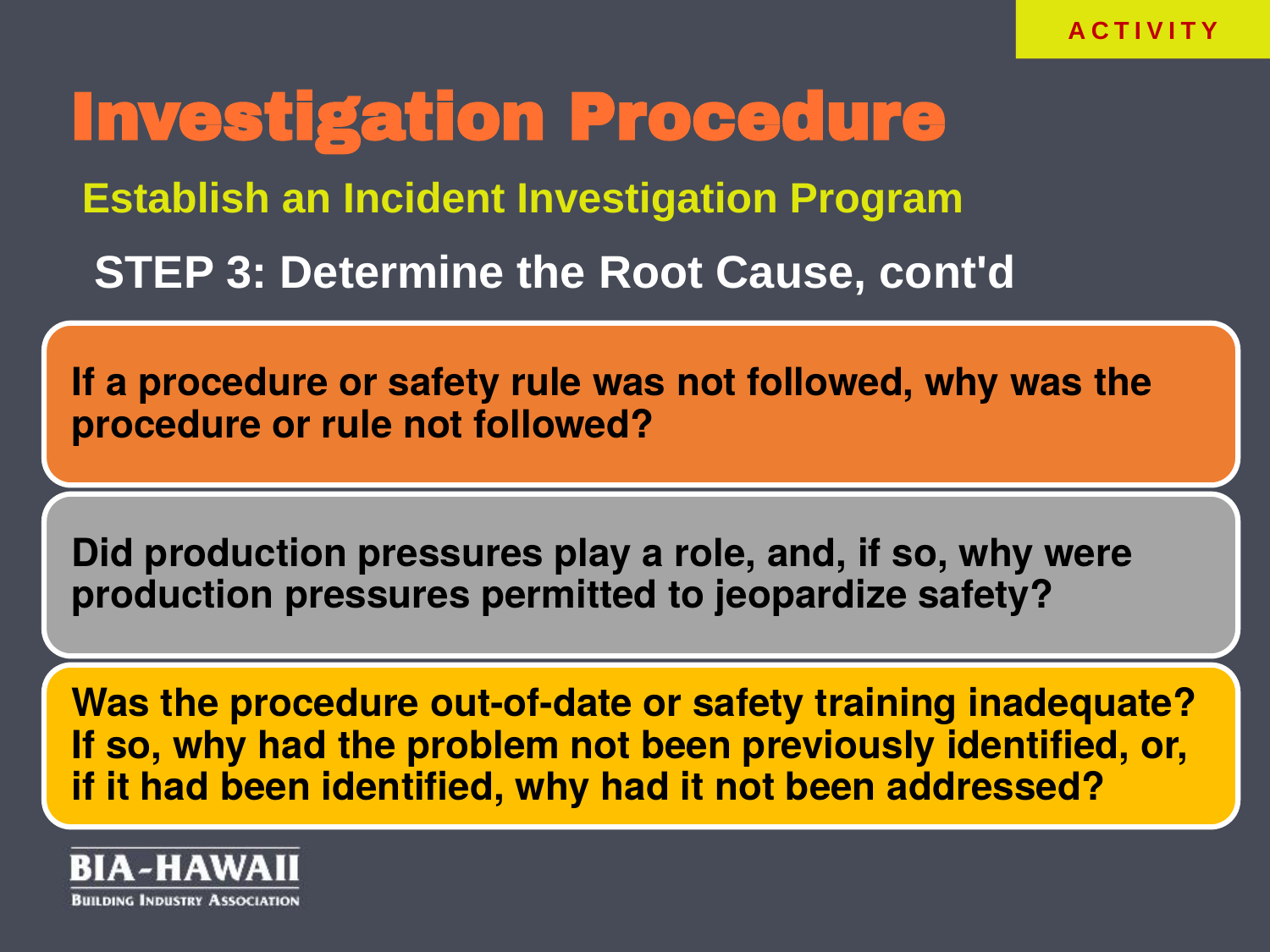

ACTIVITY
# Investigation Procedure
Establish an Incident Investigation Program
 STEP 3: Determine the Root Cause, cont'd
If a procedure or safety rule was not followed, why was the procedure or rule not followed?
Did production pressures play a role, and, if so, why were production pressures permitted to jeopardize safety?
Was the procedure out‐of‐date or safety training inadequate? If so, why had the problem not been previously identified, or, if it had been identified, why had it not been addressed?